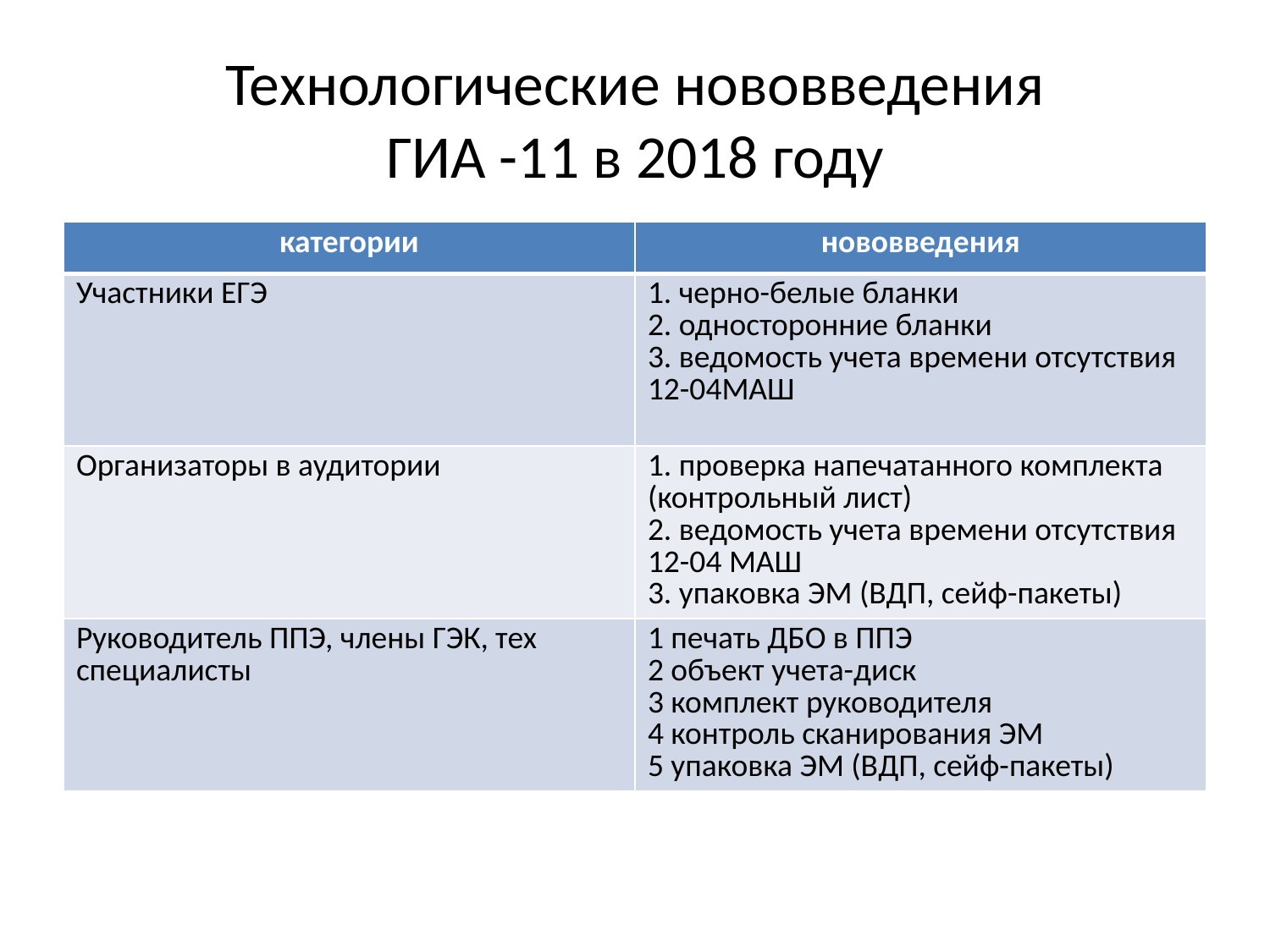

# Технологические нововведения ГИА -11 в 2018 году
| категории | нововведения |
| --- | --- |
| Участники ЕГЭ | 1. черно-белые бланки 2. односторонние бланки 3. ведомость учета времени отсутствия 12-04МАШ |
| Организаторы в аудитории | 1. проверка напечатанного комплекта (контрольный лист) 2. ведомость учета времени отсутствия 12-04 МАШ 3. упаковка ЭМ (ВДП, сейф-пакеты) |
| Руководитель ППЭ, члены ГЭК, тех специалисты | 1 печать ДБО в ППЭ 2 объект учета-диск 3 комплект руководителя 4 контроль сканирования ЭМ 5 упаковка ЭМ (ВДП, сейф-пакеты) |